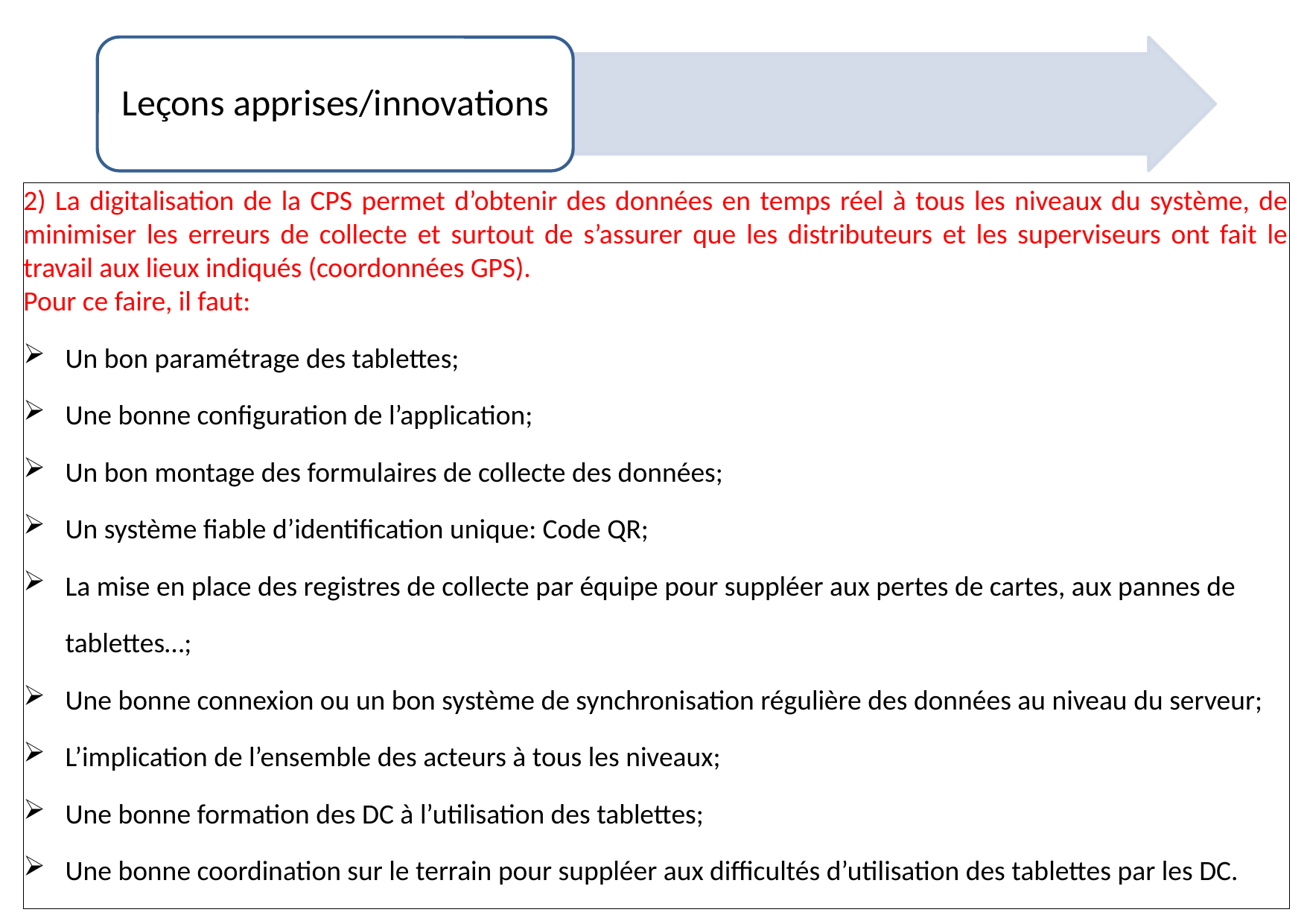

Leçons apprises/innovations
2) La digitalisation de la CPS permet d’obtenir des données en temps réel à tous les niveaux du système, de minimiser les erreurs de collecte et surtout de s’assurer que les distributeurs et les superviseurs ont fait le travail aux lieux indiqués (coordonnées GPS).
Pour ce faire, il faut:
Un bon paramétrage des tablettes;
Une bonne configuration de l’application;
Un bon montage des formulaires de collecte des données;
Un système fiable d’identification unique: Code QR;
La mise en place des registres de collecte par équipe pour suppléer aux pertes de cartes, aux pannes de tablettes…;
Une bonne connexion ou un bon système de synchronisation régulière des données au niveau du serveur;
L’implication de l’ensemble des acteurs à tous les niveaux;
Une bonne formation des DC à l’utilisation des tablettes;
Une bonne coordination sur le terrain pour suppléer aux difficultés d’utilisation des tablettes par les DC.